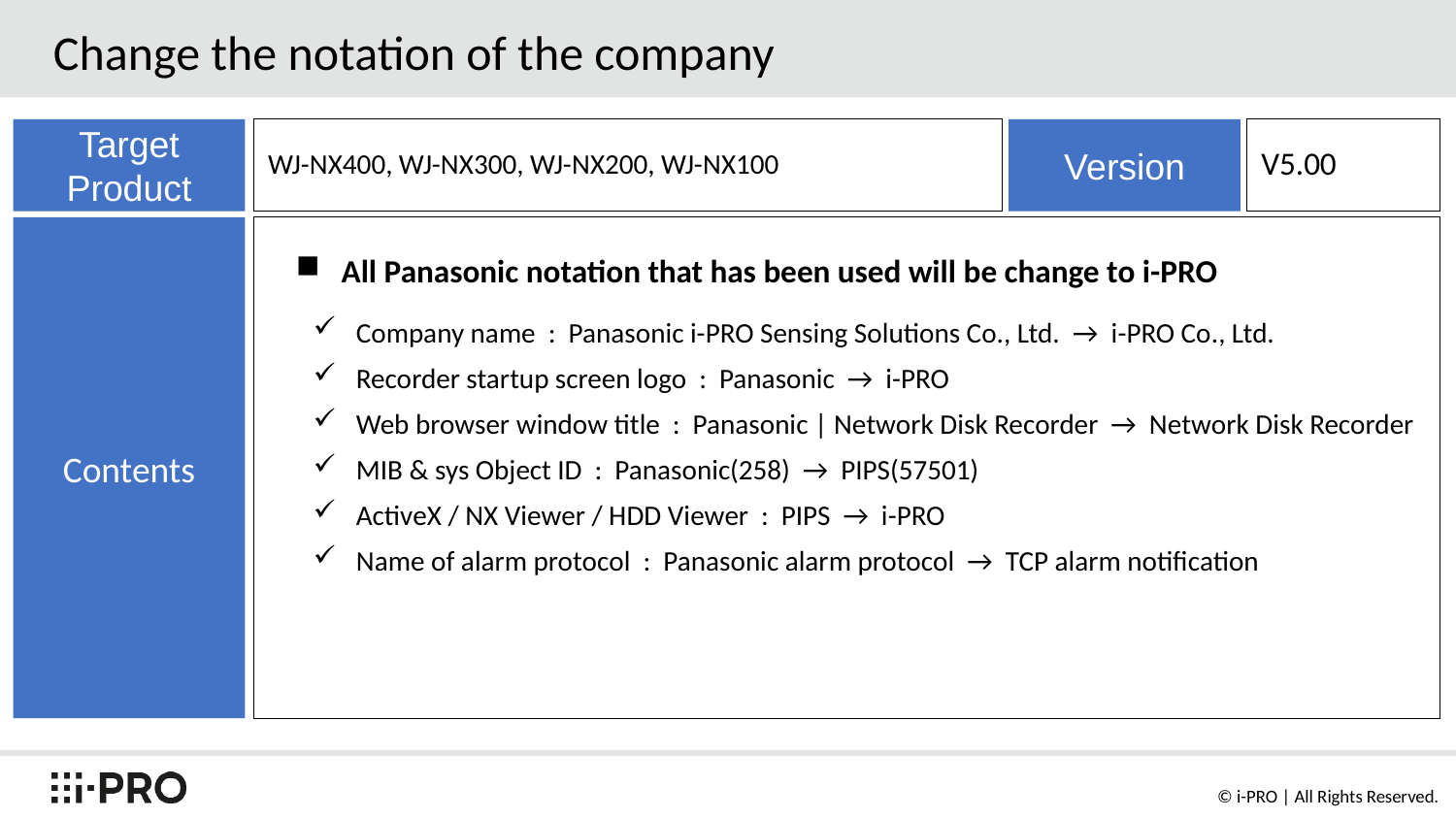

# Change the notation of the company
Target
Product
WJ-NX400, WJ-NX300, WJ-NX200, WJ-NX100
Version
V5.00
Contents

All Panasonic notation that has been used will be change to i-PRO
Company name  ​:  Panasonic i-PRO Sensing Solutions Co., Ltd.  →  i-PRO Co., Ltd.​
Recorder startup screen logo  :  Panasonic  →  i-PRO
Web browser window title  :  Panasonic | Network Disk Recorder  →  Network Disk Recorder
MIB & sys Object ID  :  Panasonic(258)  →  PIPS(57501)
ActiveX / NX Viewer / HDD Viewer  :  PIPS  →  i-PRO
Name of alarm protocol  :  Panasonic alarm protocol  →  TCP alarm notification